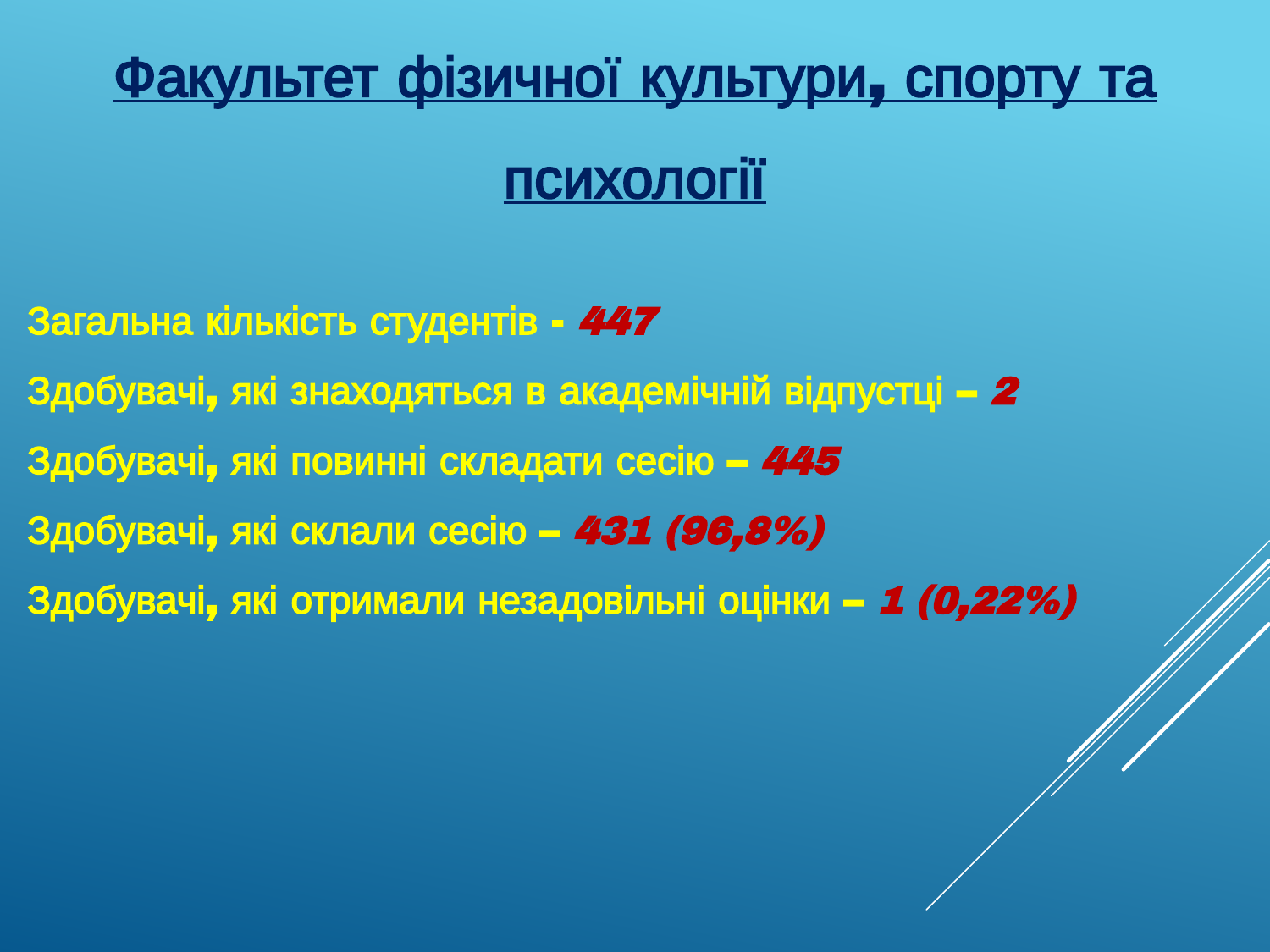

Факультет фізичної культури, спорту та психології
Загальна кількість студентів - 447
Здобувачі, які знаходяться в академічній відпустці – 2
Здобувачі, які повинні складати сесію – 445
Здобувачі, які склали сесію – 431 (96,8%)
Здобувачі, які отримали незадовільні оцінки – 1 (0,22%)